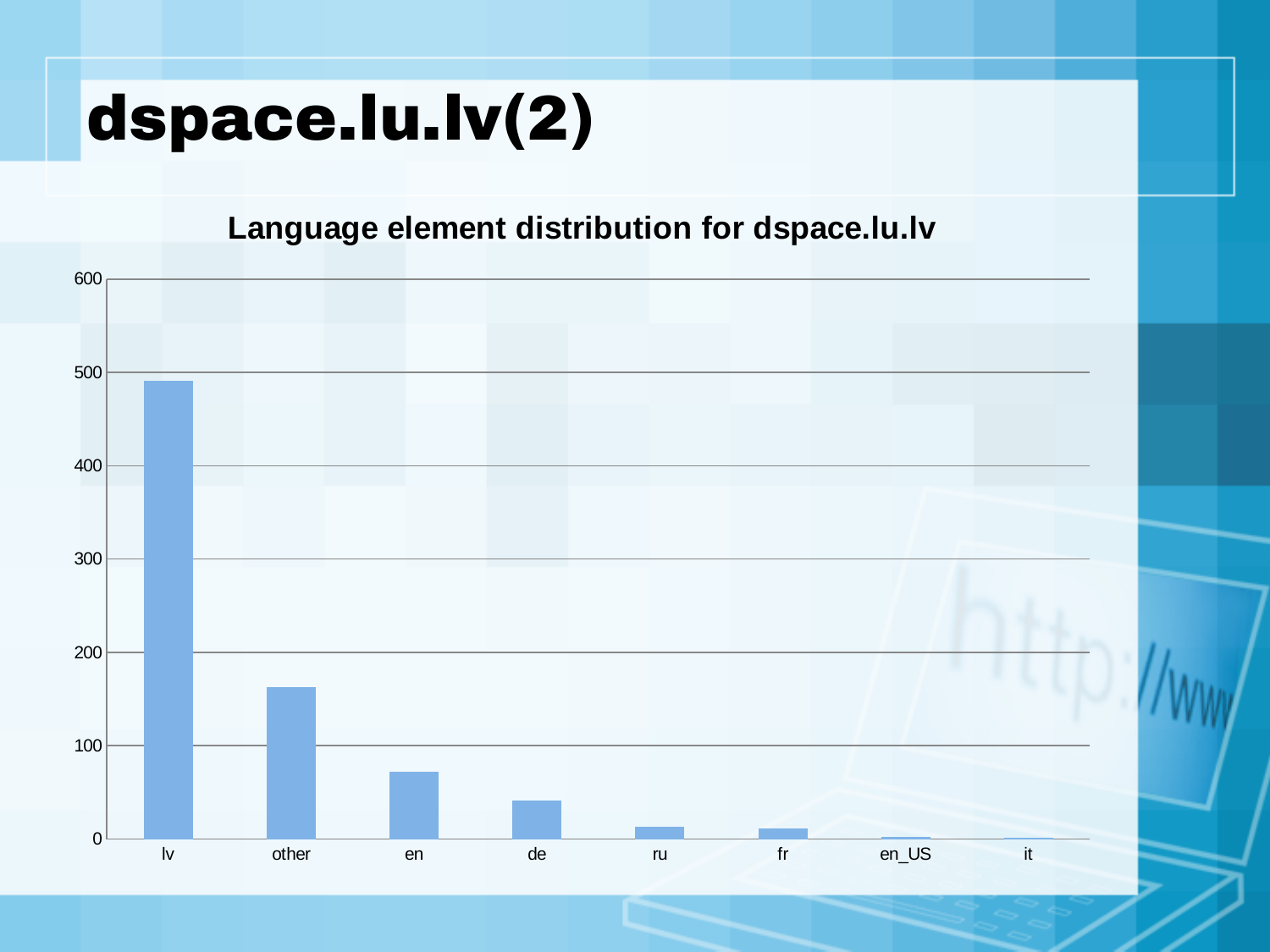

# dspace.lu.lv(2)

### Chart: Language element distribution for dspace.lu.lv

| Category | Frequency |
|---|---|
| lv | 491.0 |
| other | 163.0 |
| en | 72.0 |
| de | 41.0 |
| ru | 13.0 |
| fr | 11.0 |
| en_US | 2.0 |
| it | 1.0 |